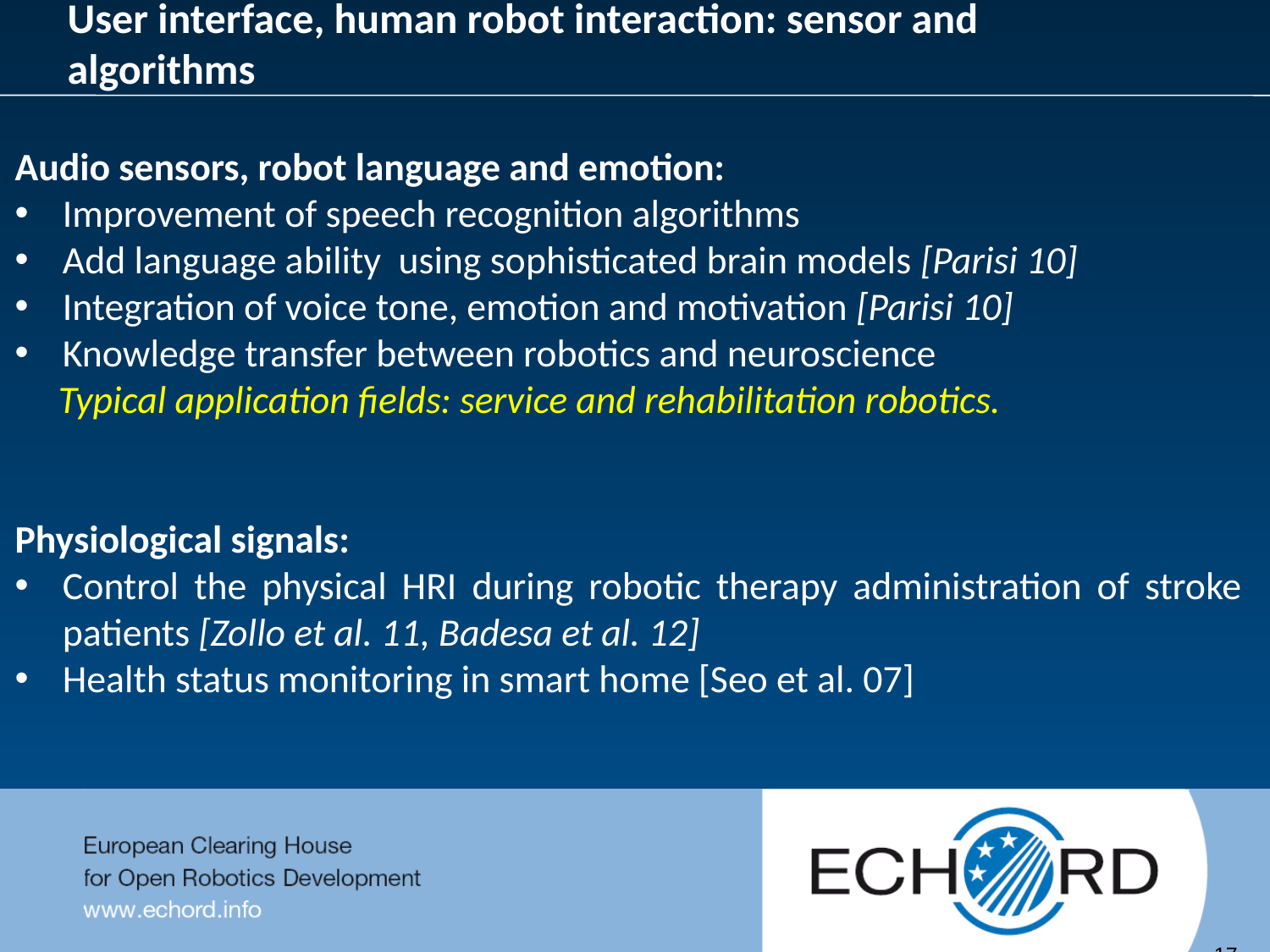

User interface, human robot interaction: sensor and algorithms
Audio sensors, robot language and emotion:
Improvement of speech recognition algorithms
Add language ability  using sophisticated brain models [Parisi 10]
Integration of voice tone, emotion and motivation [Parisi 10]
Knowledge transfer between robotics and neuroscience
     Typical application fields: service and rehabilitation robotics.

Physiological signals:
Control the physical HRI during robotic therapy administration of stroke patients [Zollo et al. 11, Badesa et al. 12]
Health status monitoring in smart home [Seo et al. 07]
	17